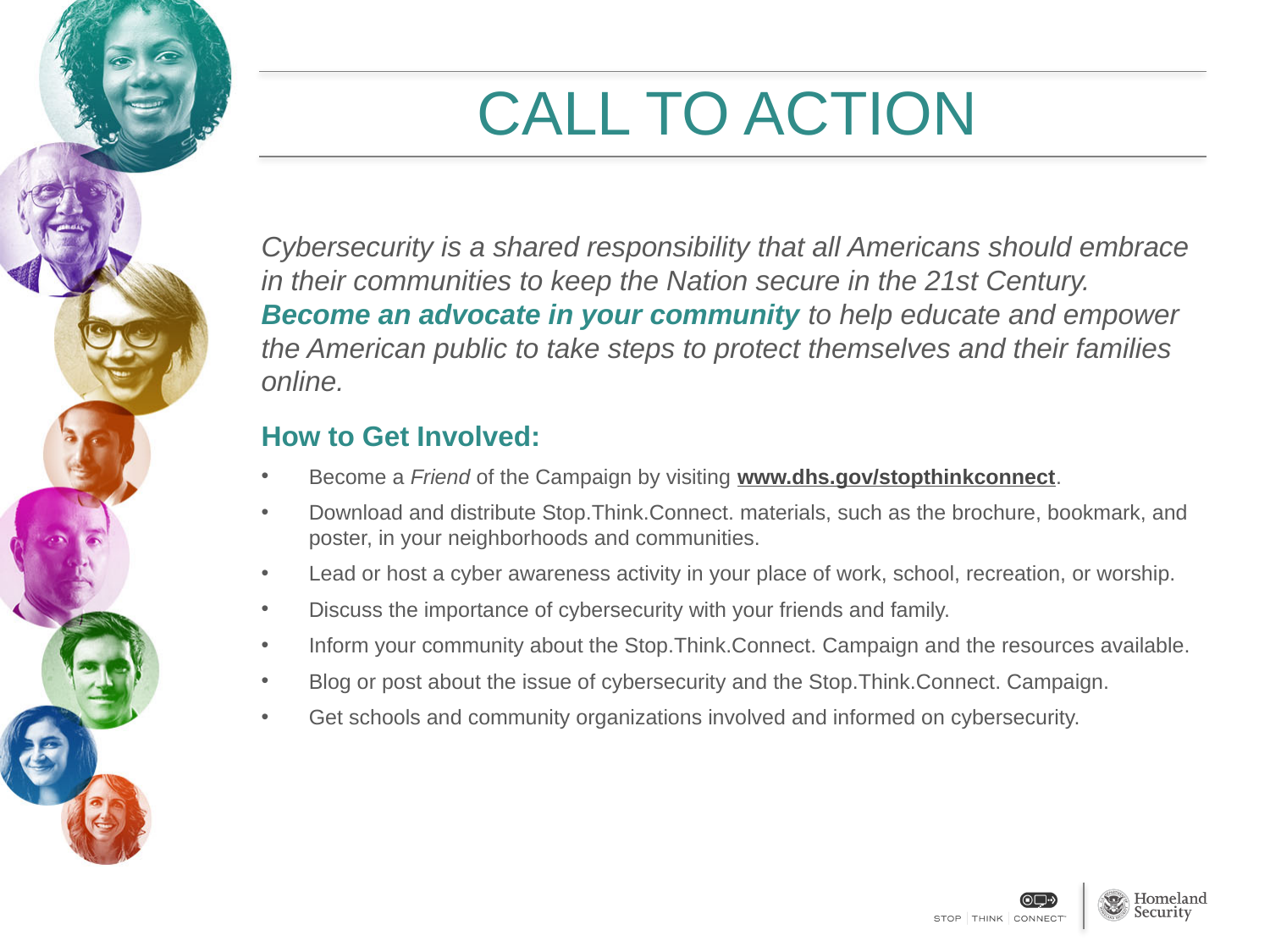

# CALL TO ACTION
Cybersecurity is a shared responsibility that all Americans should embrace in their communities to keep the Nation secure in the 21st Century. Become an advocate in your community to help educate and empower the American public to take steps to protect themselves and their families online.
How to Get Involved:
Become a Friend of the Campaign by visiting www.dhs.gov/stopthinkconnect.
Download and distribute Stop.Think.Connect. materials, such as the brochure, bookmark, and poster, in your neighborhoods and communities.
Lead or host a cyber awareness activity in your place of work, school, recreation, or worship.
Discuss the importance of cybersecurity with your friends and family.
Inform your community about the Stop.Think.Connect. Campaign and the resources available.
Blog or post about the issue of cybersecurity and the Stop.Think.Connect. Campaign.
Get schools and community organizations involved and informed on cybersecurity.